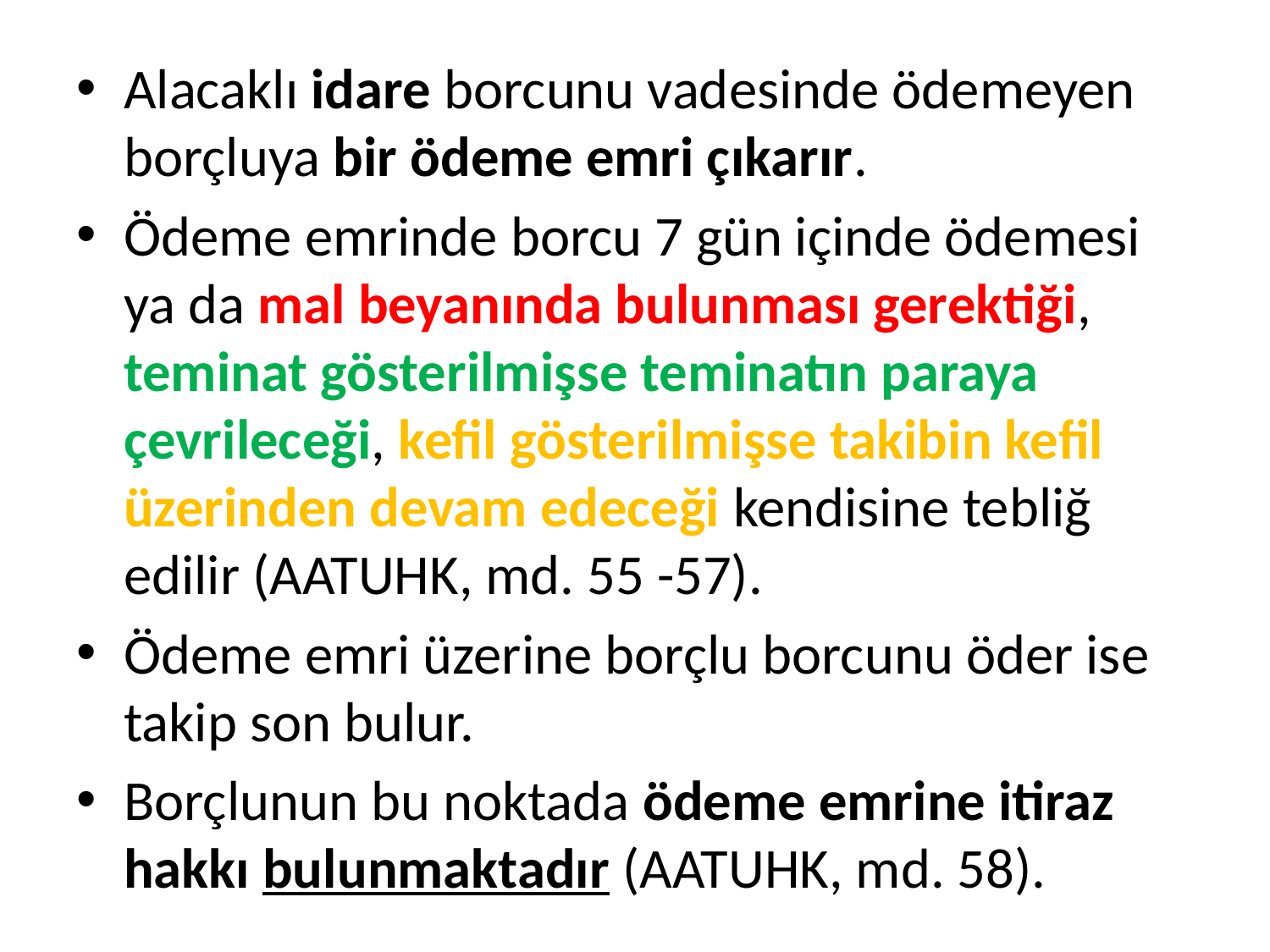

Alacaklı idare borcunu vadesinde ödemeyen borçluya bir ödeme emri çıkarır.
Ödeme emrinde borcu 7 gün içinde ödemesi ya da mal beyanında bulunması gerektiği, teminat gösterilmişse teminatın paraya çevrileceği, kefil gösterilmişse takibin kefil üzerinden devam edeceği kendisine tebliğ edilir (AATUHK, md. 55 -57).
Ödeme emri üzerine borçlu borcunu öder ise takip son bulur.
Borçlunun bu noktada ödeme emrine itiraz hakkı bulunmaktadır (AATUHK, md. 58).